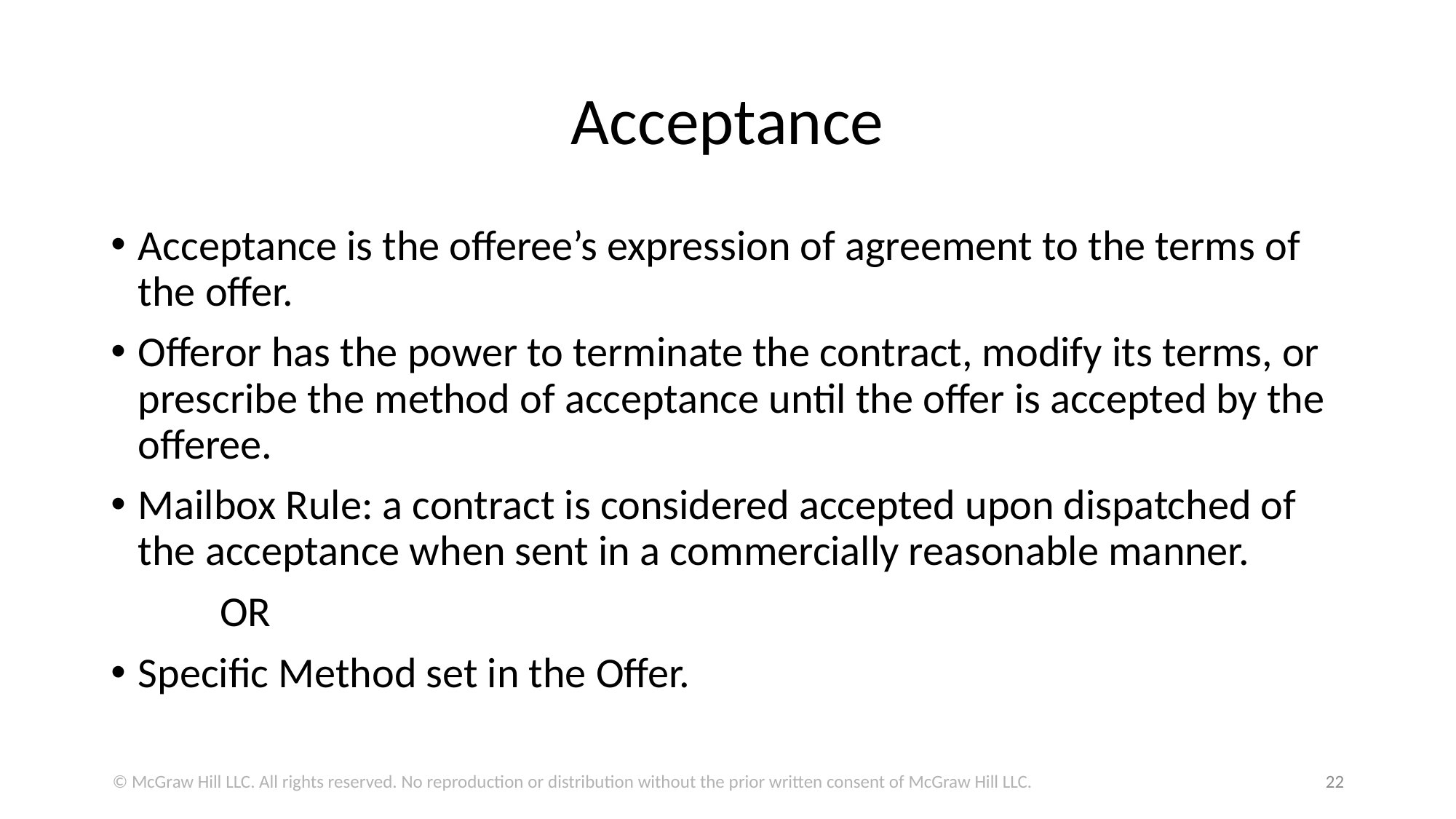

# Acceptance
Acceptance is the offeree’s expression of agreement to the terms of the offer.
Offeror has the power to terminate the contract, modify its terms, or prescribe the method of acceptance until the offer is accepted by the offeree.
Mailbox Rule: a contract is considered accepted upon dispatched of the acceptance when sent in a commercially reasonable manner.
	OR
Specific Method set in the Offer.
© McGraw Hill LLC. All rights reserved. No reproduction or distribution without the prior written consent of McGraw Hill LLC.
22